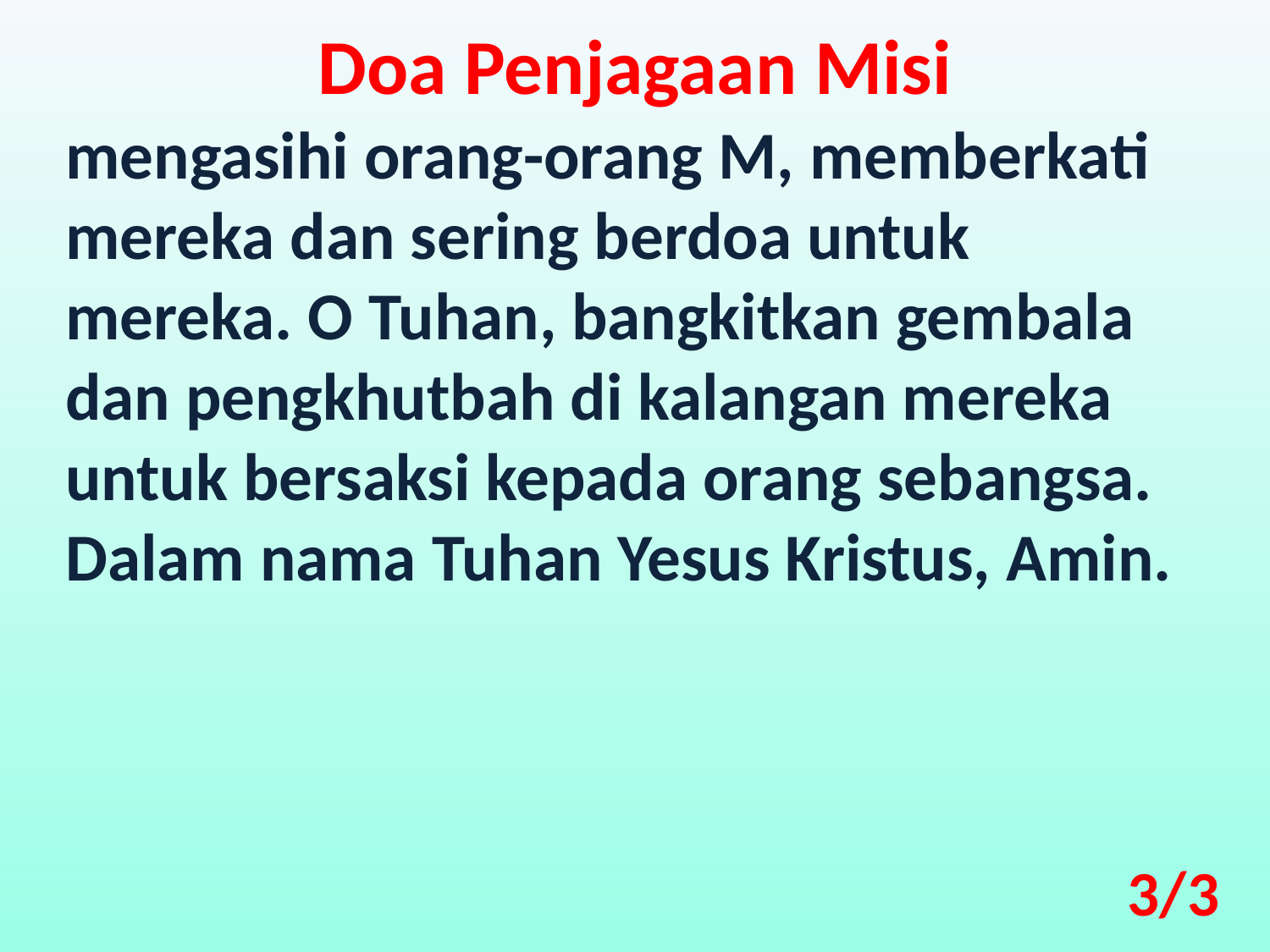

Doa Penjagaan Misi
mengasihi orang-orang M, memberkati mereka dan sering berdoa untuk mereka. O Tuhan, bangkitkan gembala dan pengkhutbah di kalangan mereka untuk bersaksi kepada orang sebangsa. Dalam nama Tuhan Yesus Kristus, Amin.
3/3